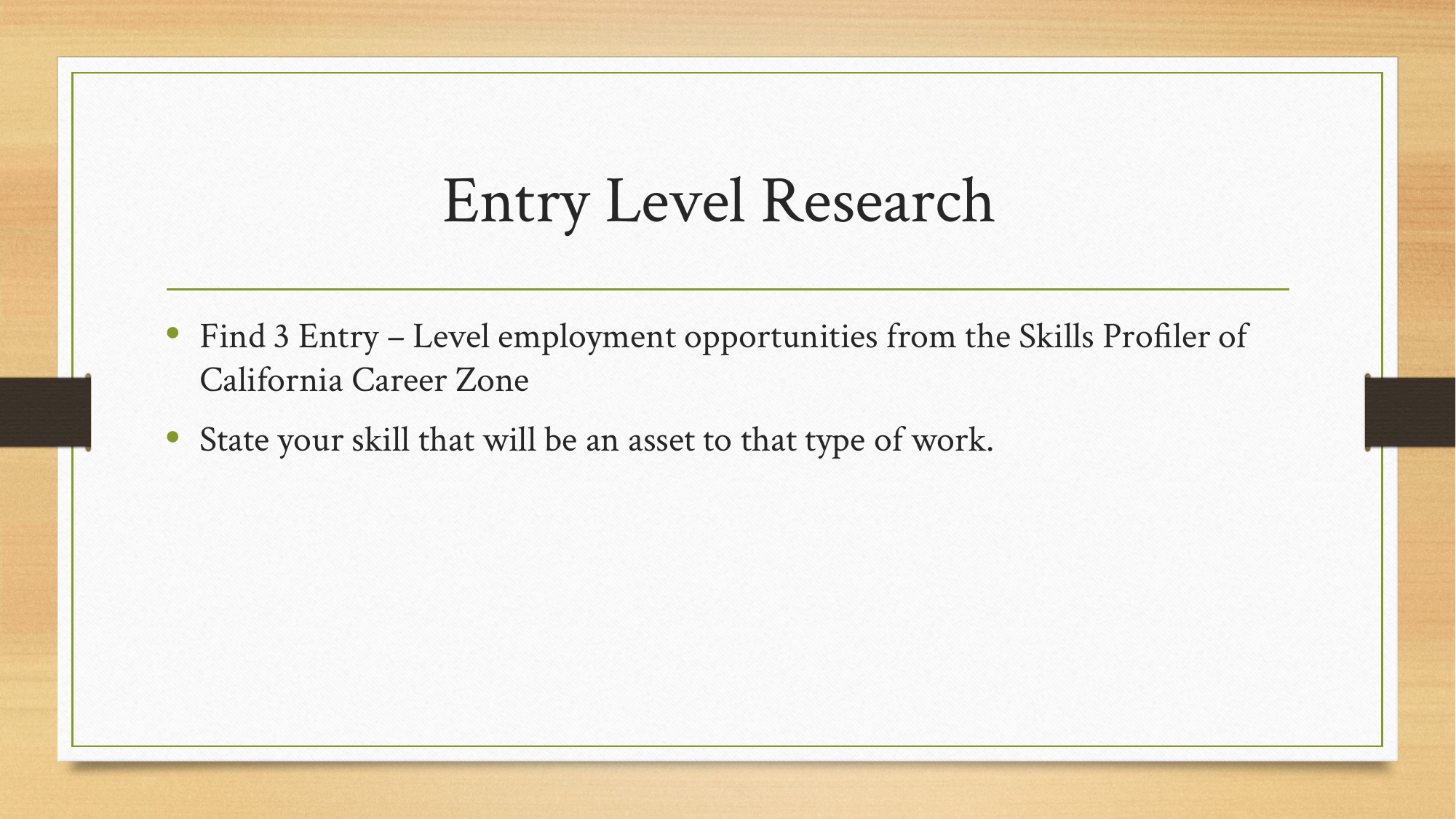

# Entry Level Research
Find 3 Entry – Level employment opportunities from the Skills Profiler of California Career Zone
State your skill that will be an asset to that type of work.